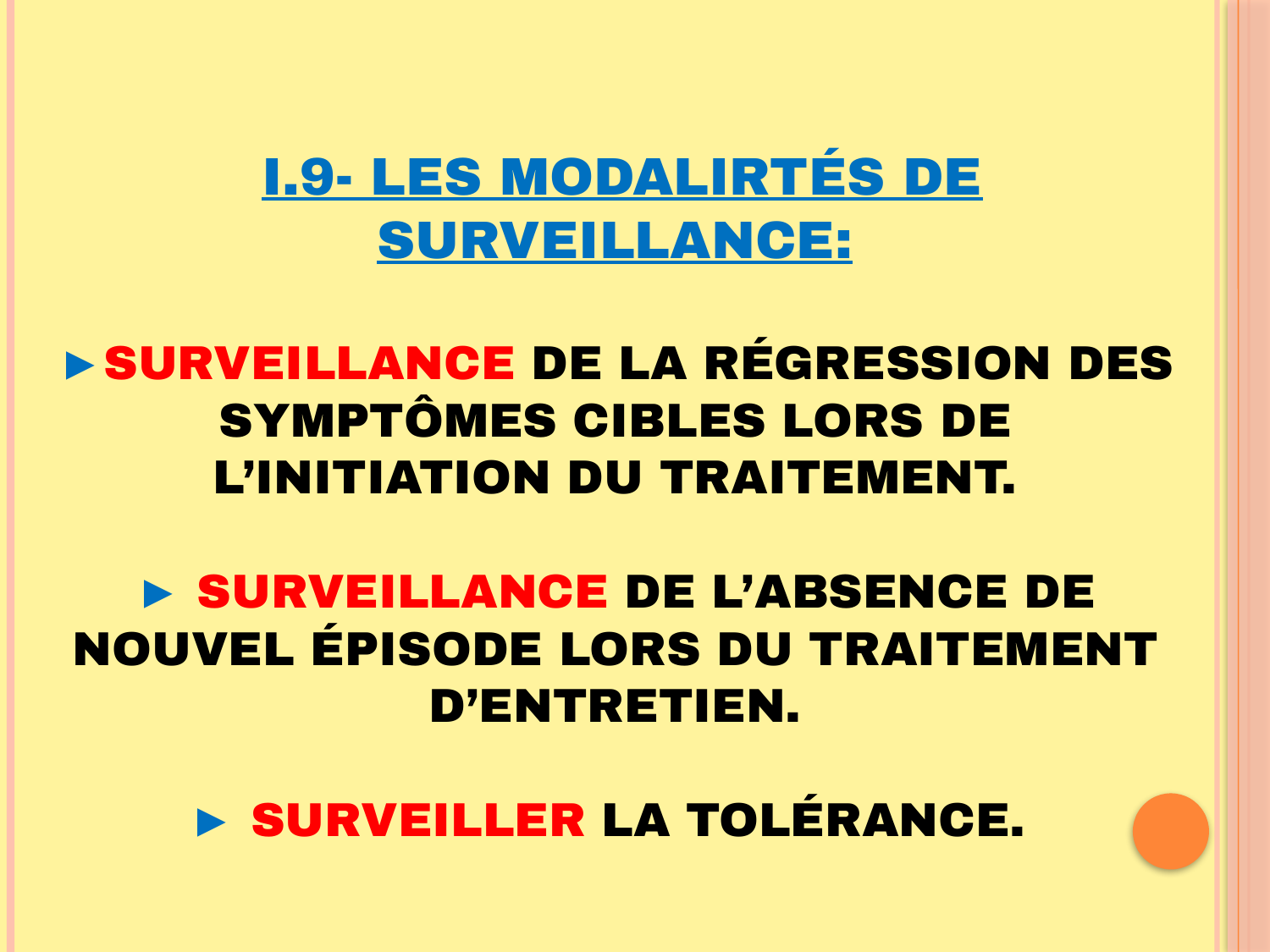

# I.9- LES MODALIRTÉS DE SURVEILLANCE: ►Surveillance de la régression des symptômes cibles lors de l’initiation du traitement. ► Surveillance de l’absence de nouvel épisode lors du traitement d’entretien. ► Surveiller la tolérance.